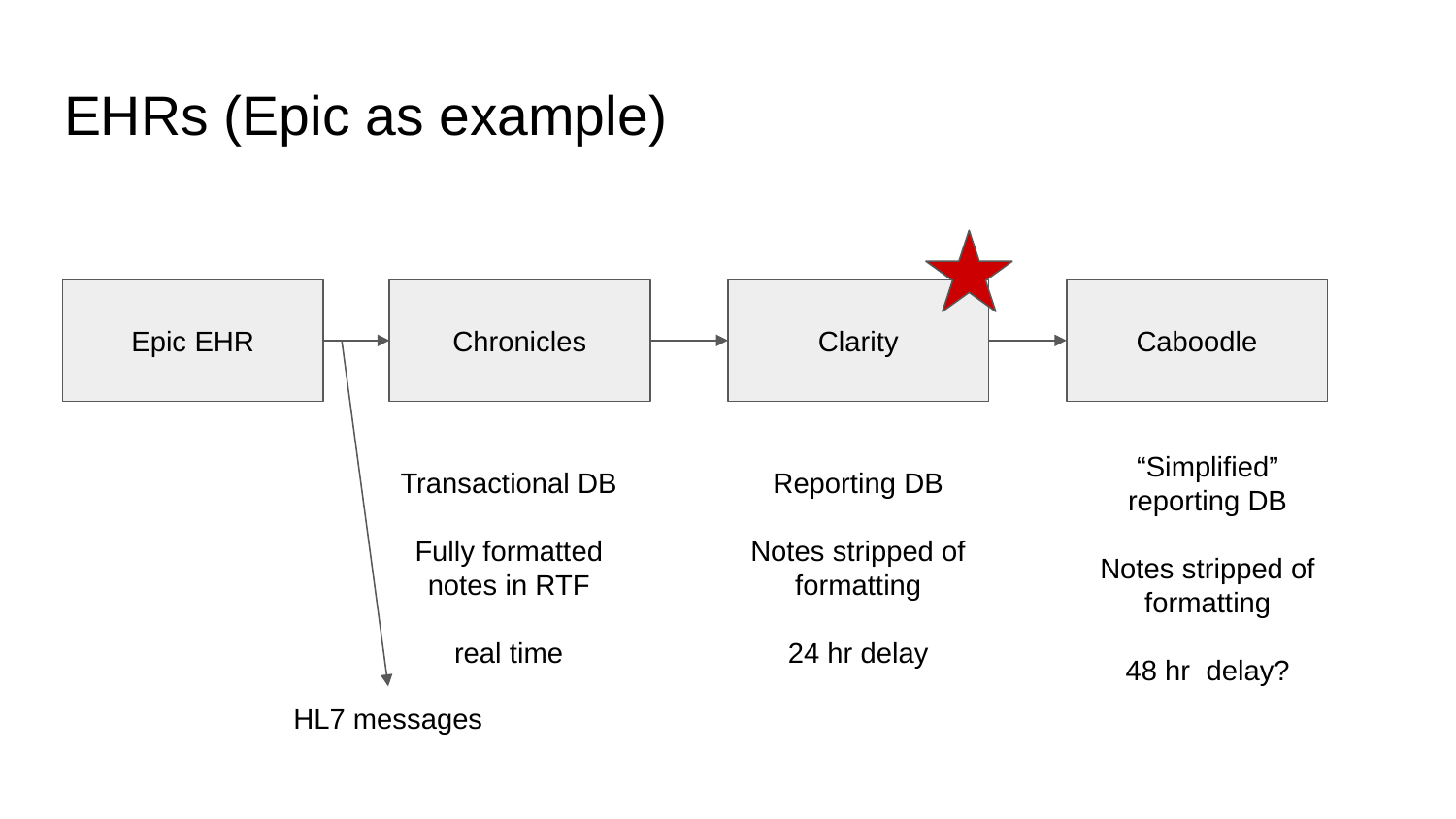

# EHRs (Epic as example)

Epic EHR
Chronicles
Clarity
Caboodle
“Simplified” reporting DB

Notes stripped of formatting

48 hr  delay?
Transactional DB

Fully formatted notes in RTF

real time
Reporting DB

Notes stripped of formatting

24 hr delay
HL7 messages